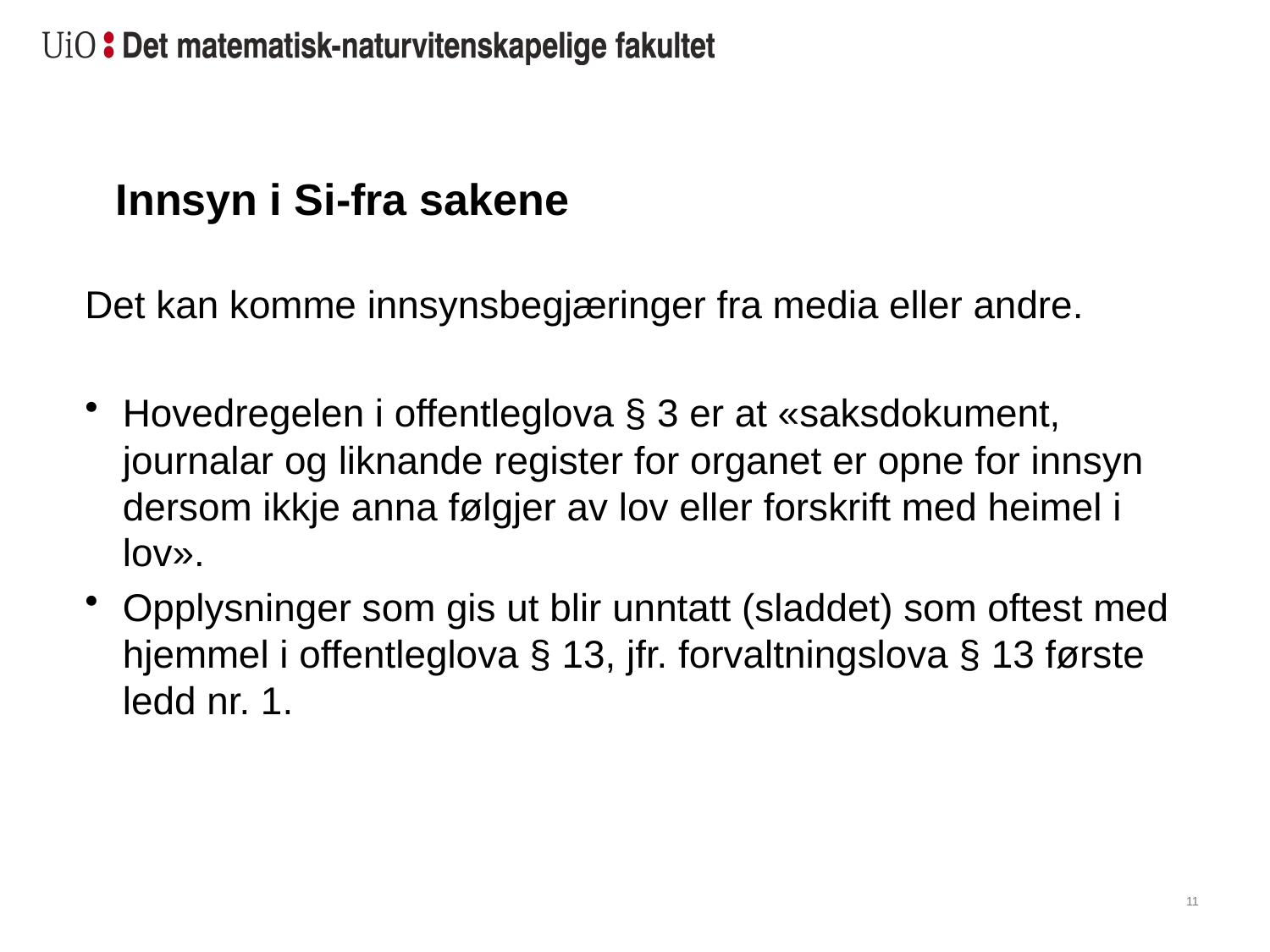

# Innsyn i Si-fra sakene
Det kan komme innsynsbegjæringer fra media eller andre.

Hovedregelen i offentleglova § 3 er at «saksdokument, journalar og liknande register for organet er opne for innsyn dersom ikkje anna følgjer av lov eller forskrift med heimel i lov».
Opplysninger som gis ut blir unntatt (sladdet) som oftest med hjemmel i offentleglova § 13, jfr. forvaltningslova § 13 første ledd nr. 1.

11